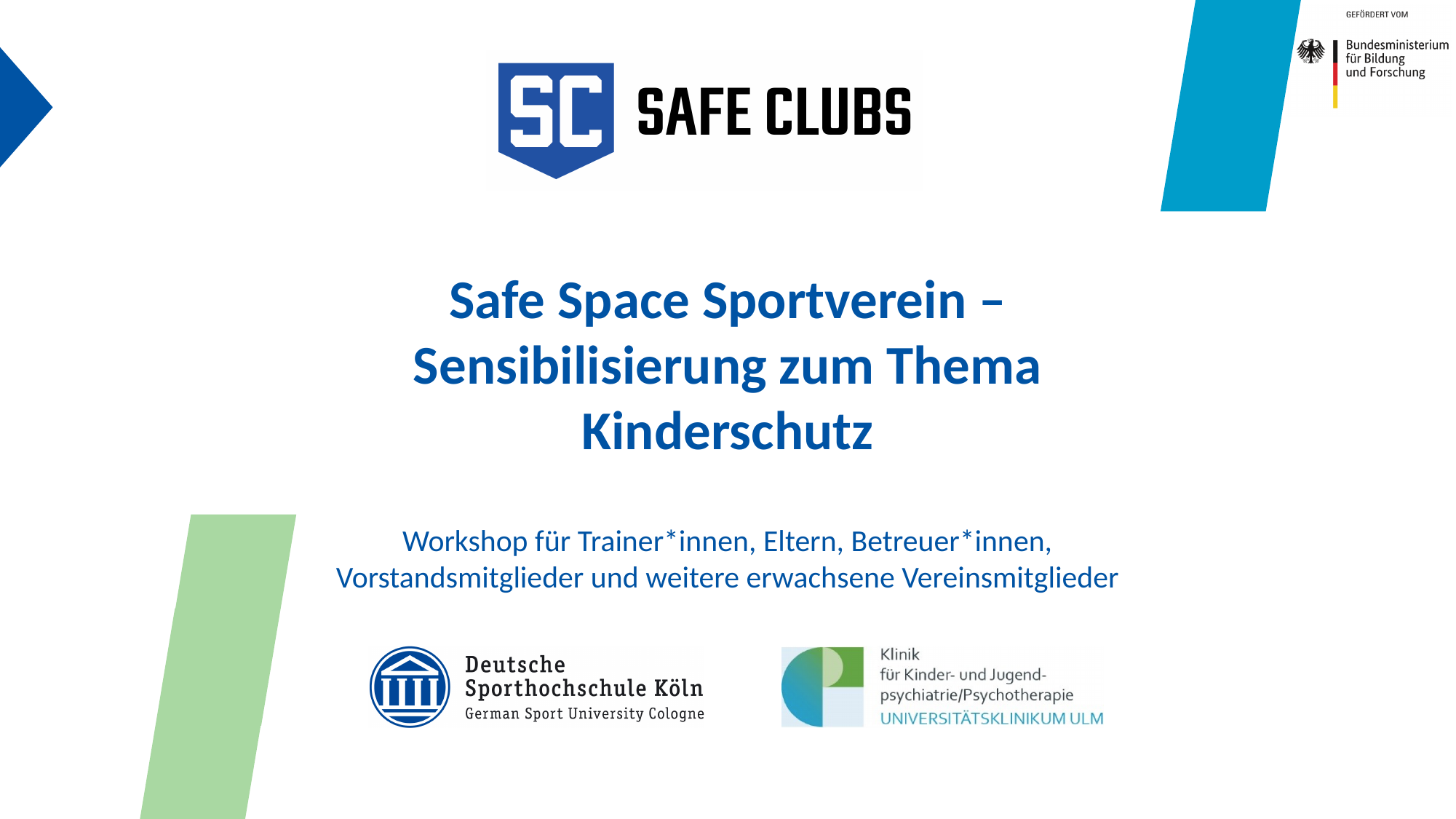

# Safe Space Sportverein – Sensibilisierung zum Thema Kinderschutz
Workshop für Trainer*innen, Eltern, Betreuer*innen, Vorstandsmitglieder und weitere erwachsene Vereinsmitglieder